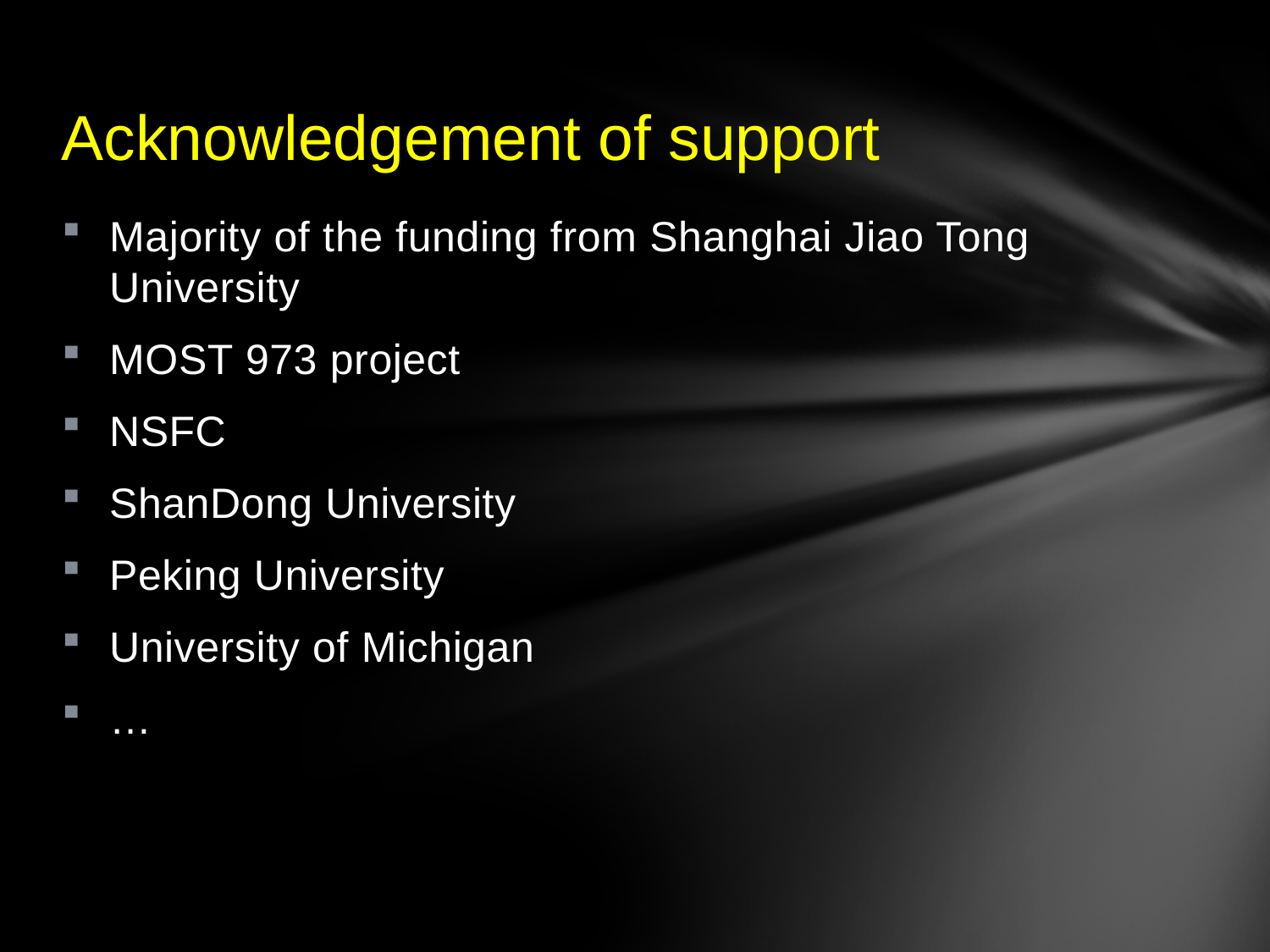

# Acknowledgement of support
Majority of the funding from Shanghai Jiao Tong University
MOST 973 project
NSFC
ShanDong University
Peking University
University of Michigan
…